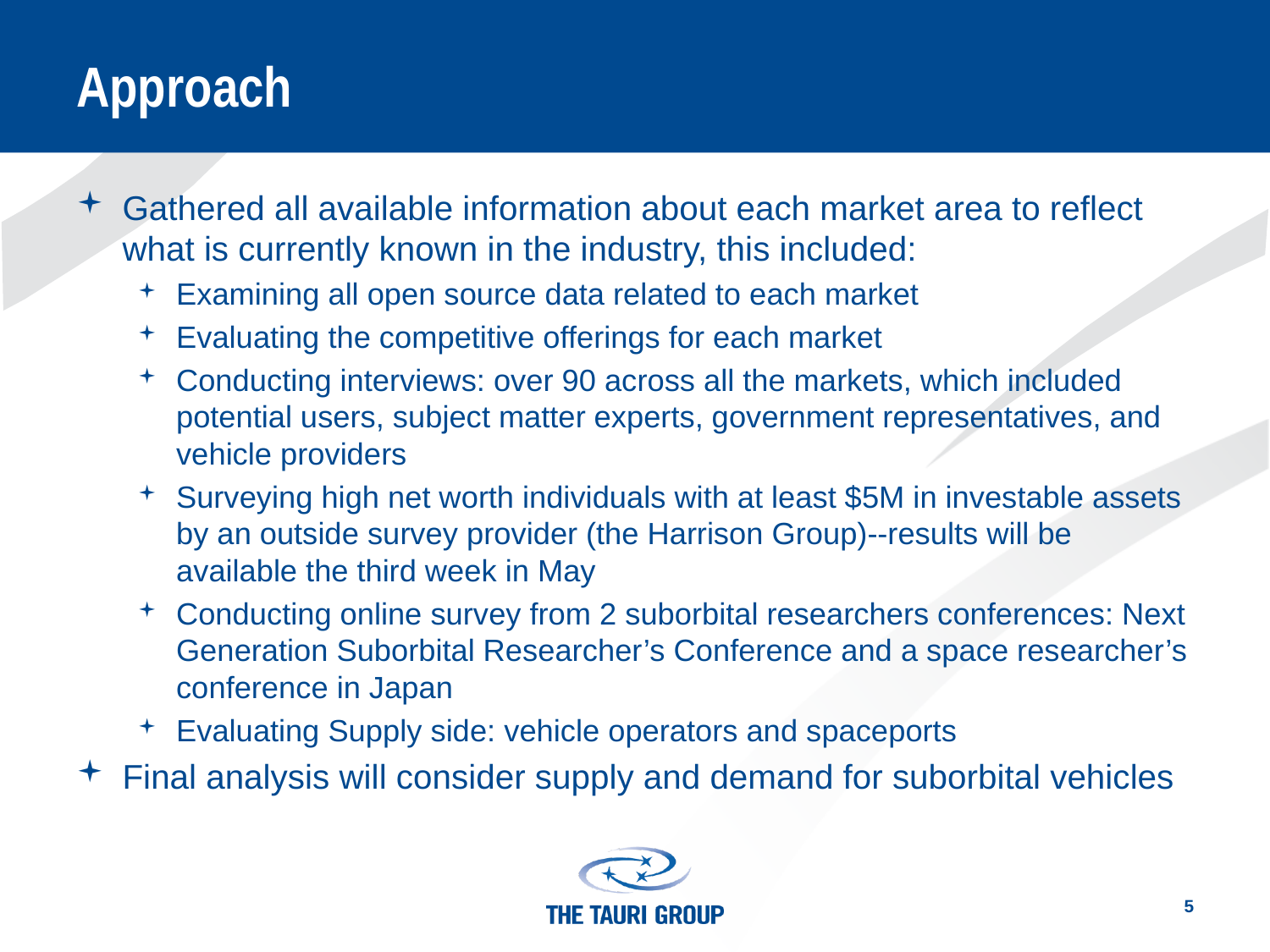

# Approach
Gathered all available information about each market area to reflect what is currently known in the industry, this included:
Examining all open source data related to each market
Evaluating the competitive offerings for each market
Conducting interviews: over 90 across all the markets, which included potential users, subject matter experts, government representatives, and vehicle providers
Surveying high net worth individuals with at least $5M in investable assets by an outside survey provider (the Harrison Group)--results will be available the third week in May
Conducting online survey from 2 suborbital researchers conferences: Next Generation Suborbital Researcher’s Conference and a space researcher’s conference in Japan
Evaluating Supply side: vehicle operators and spaceports
Final analysis will consider supply and demand for suborbital vehicles

5